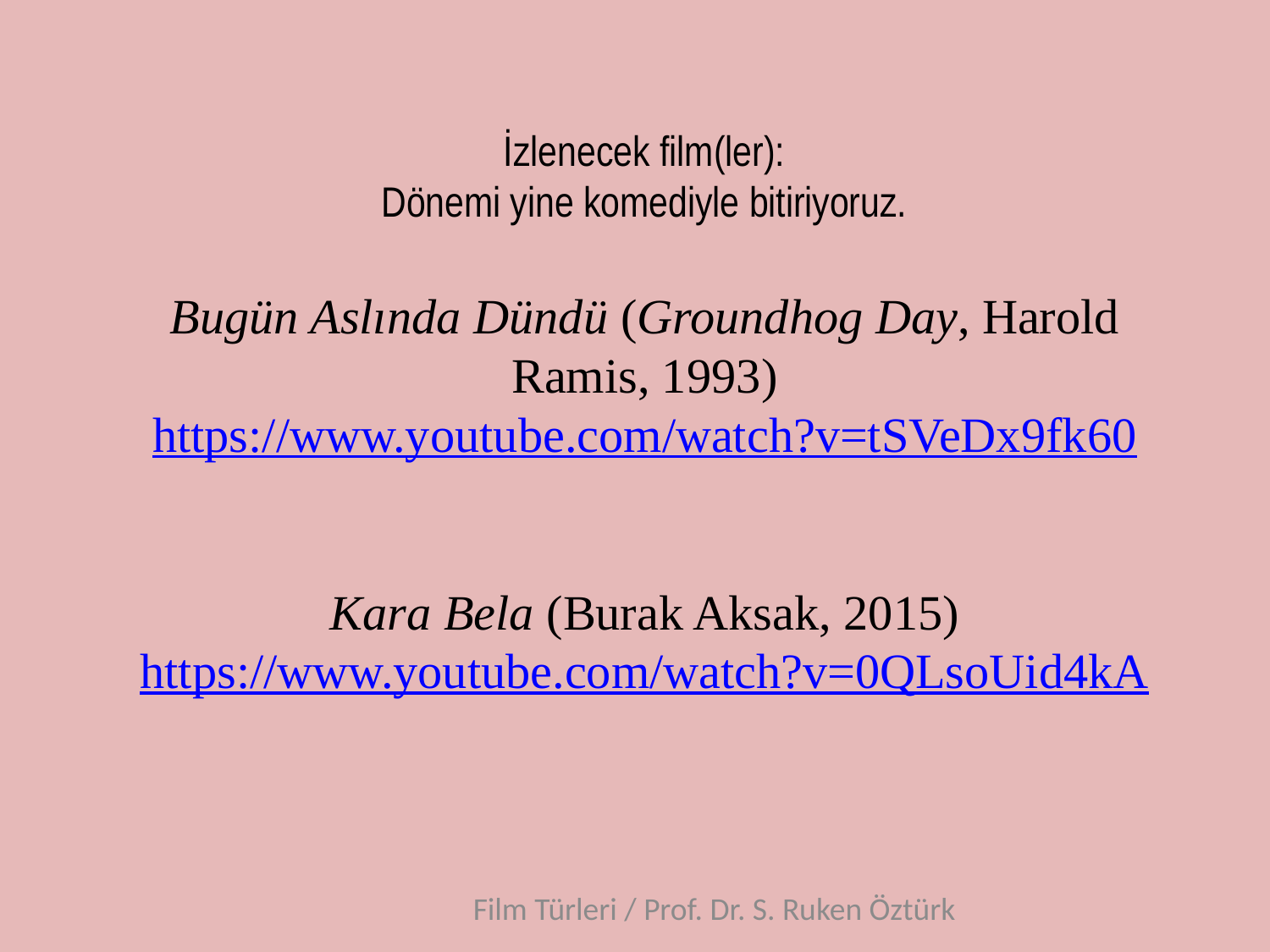

# İzlenecek film(ler): Dönemi yine komediyle bitiriyoruz. Bugün Aslında Dündü (Groundhog Day, Harold Ramis, 1993) https://www.youtube.com/watch?v=tSVeDx9fk60 Kara Bela (Burak Aksak, 2015) https://www.youtube.com/watch?v=0QLsoUid4kA
Film Türleri / Prof. Dr. S. Ruken Öztürk